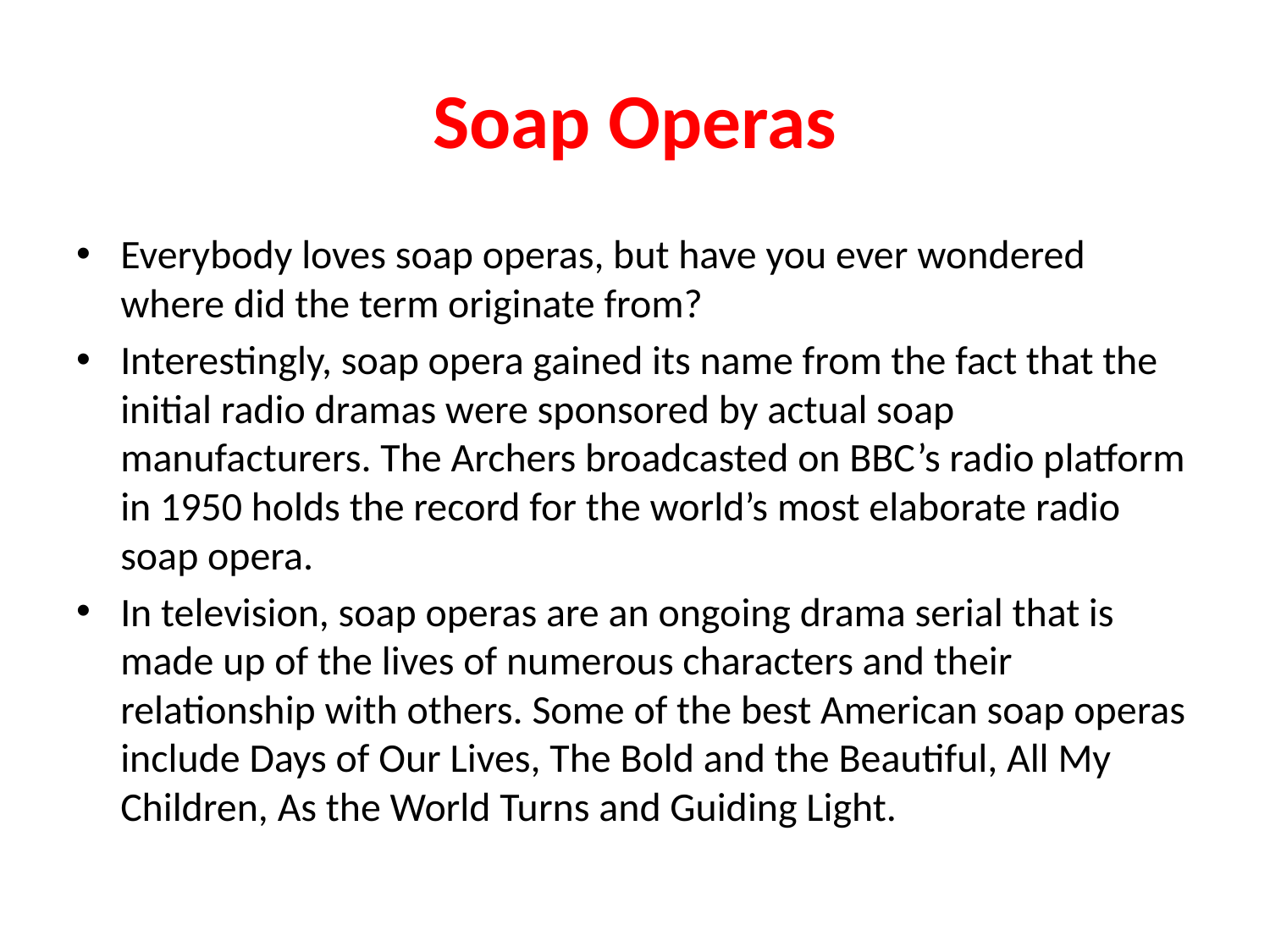

# Soap Operas
Everybody loves soap operas, but have you ever wondered where did the term originate from?
Interestingly, soap opera gained its name from the fact that the initial radio dramas were sponsored by actual soap manufacturers. The Archers broadcasted on BBC’s radio platform in 1950 holds the record for the world’s most elaborate radio soap opera.
In television, soap operas are an ongoing drama serial that is made up of the lives of numerous characters and their relationship with others. Some of the best American soap operas include Days of Our Lives, The Bold and the Beautiful, All My Children, As the World Turns and Guiding Light.